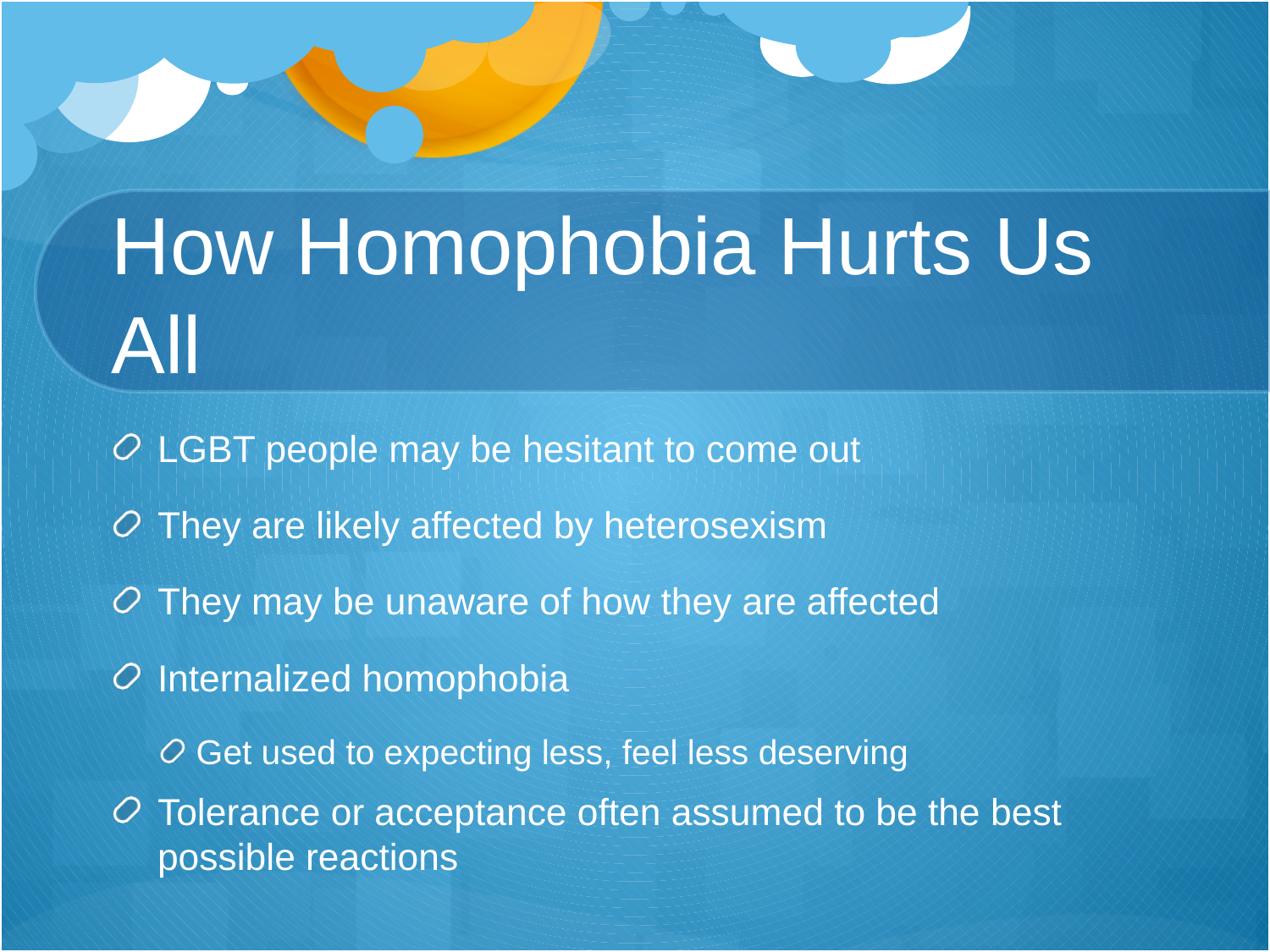

# How Homophobia Hurts Us All
LGBT people may be hesitant to come out
They are likely affected by heterosexism
They may be unaware of how they are affected
Internalized homophobia
Get used to expecting less, feel less deserving
Tolerance or acceptance often assumed to be the best possible reactions